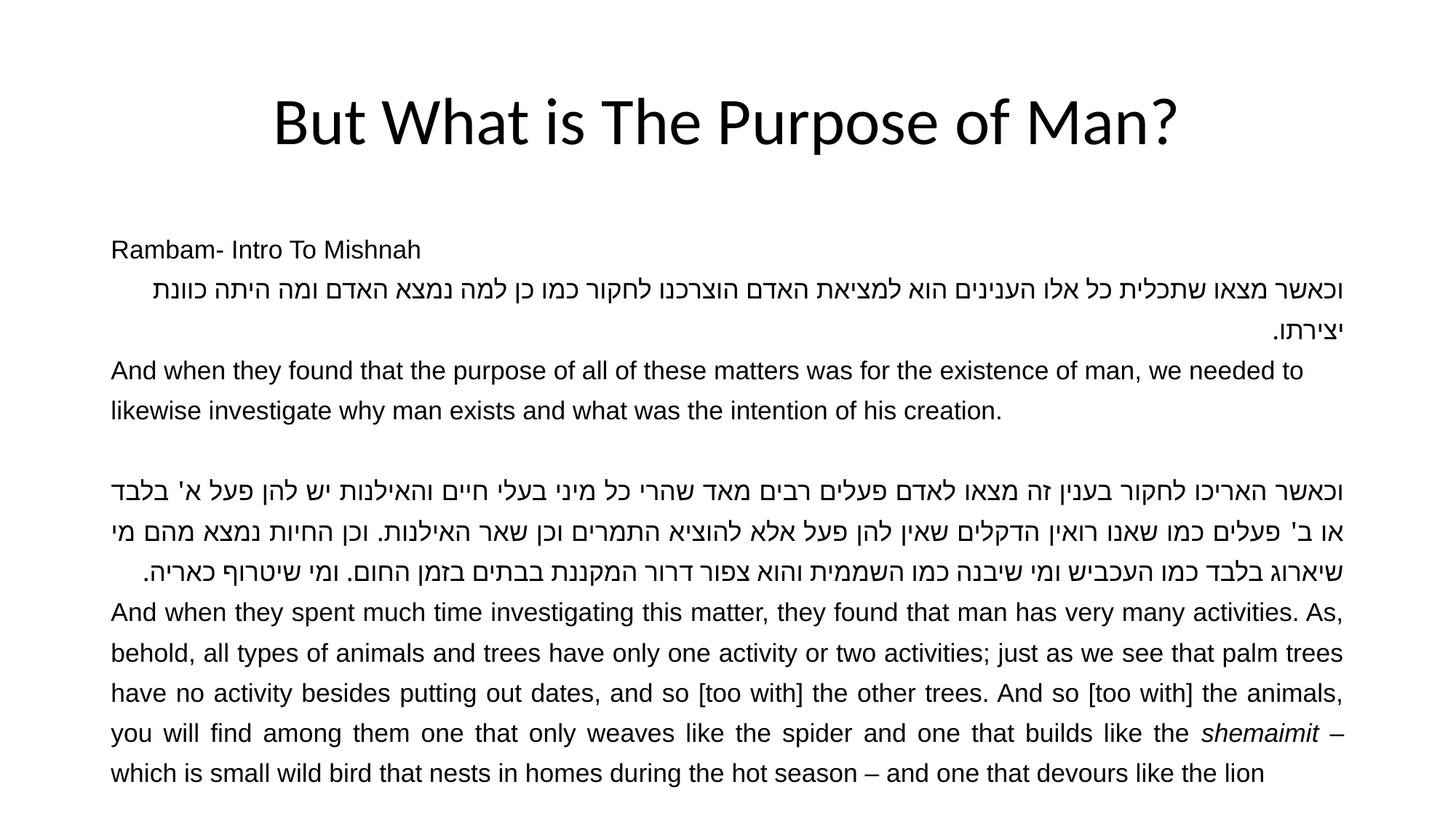

# But What is The Purpose of Man?
Rambam- Intro To Mishnah
וכאשר מצאו שתכלית כל אלו הענינים הוא למציאת האדם הוצרכנו לחקור כמו כן למה נמצא האדם ומה היתה כוונת יצירתו.
And when they found that the purpose of all of these matters was for the existence of man, we needed to likewise investigate why man exists and what was the intention of his creation.

וכאשר האריכו לחקור בענין זה מצאו לאדם פעלים רבים מאד שהרי כל מיני בעלי חיים והאילנות יש להן פעל א' בלבד או ב' פעלים כמו שאנו רואין הדקלים שאין להן פעל אלא להוציא התמרים וכן שאר האילנות. וכן החיות נמצא מהם מי שיארוג בלבד כמו העכביש ומי שיבנה כמו השממית והוא צפור דרור המקננת בבתים בזמן החום. ומי שיטרוף כאריה.
And when they spent much time investigating this matter, they found that man has very many activities. As, behold, all types of animals and trees have only one activity or two activities; just as we see that palm trees have no activity besides putting out dates, and so [too with] the other trees. And so [too with] the animals, you will find among them one that only weaves like the spider and one that builds like the shemaimit – which is small wild bird that nests in homes during the hot season – and one that devours like the lion